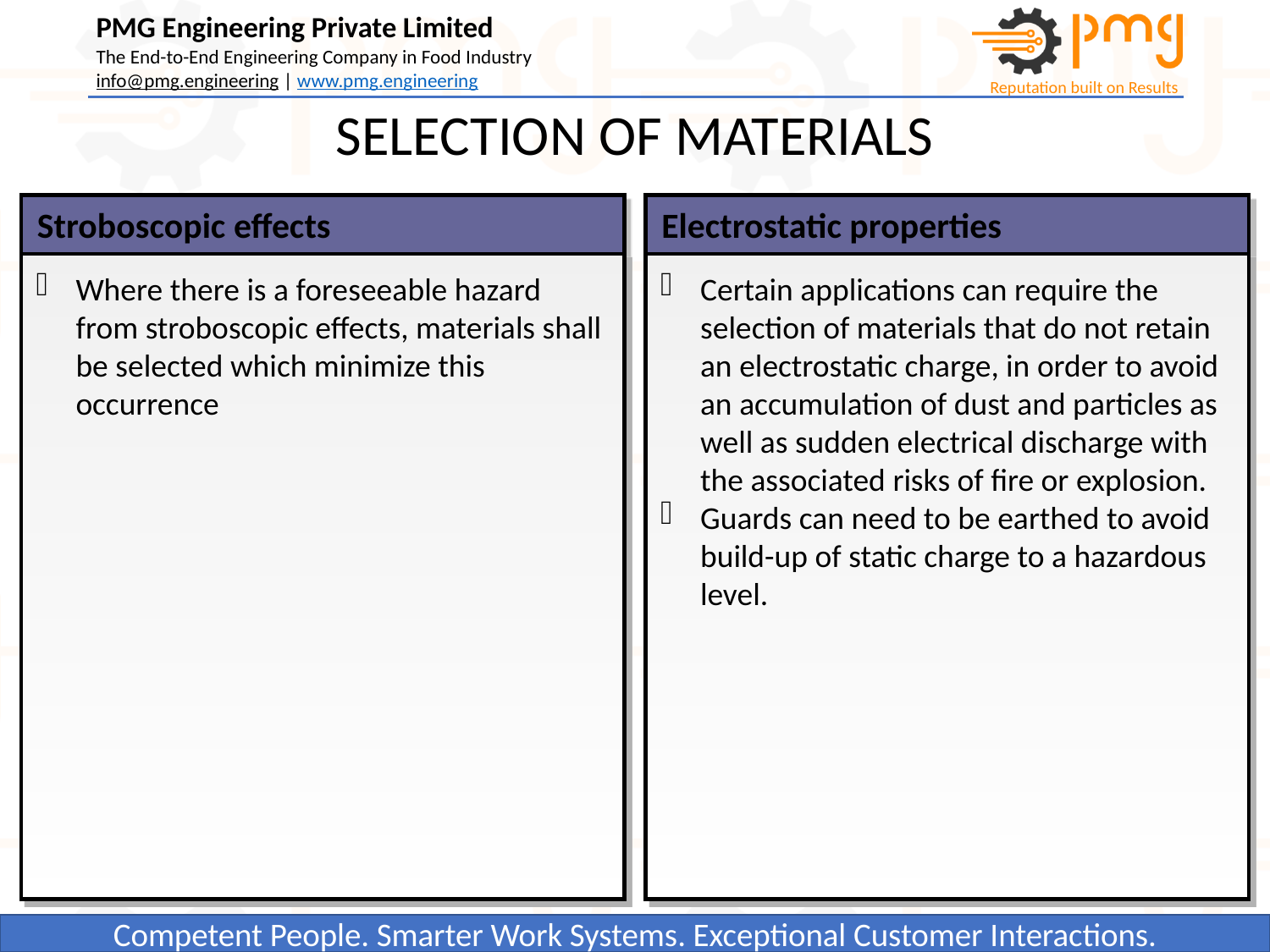

SELECTION OF MATERIALS
  Stroboscopic effects
  Electrostatic properties
Where there is a foreseeable hazard from stroboscopic effects, materials shall be selected which minimize this occurrence
Certain applications can require the selection of materials that do not retain an electrostatic charge, in order to avoid an accumulation of dust and particles as well as sudden electrical discharge with the associated risks of fire or explosion.
Guards can need to be earthed to avoid build-up of static charge to a hazardous level.